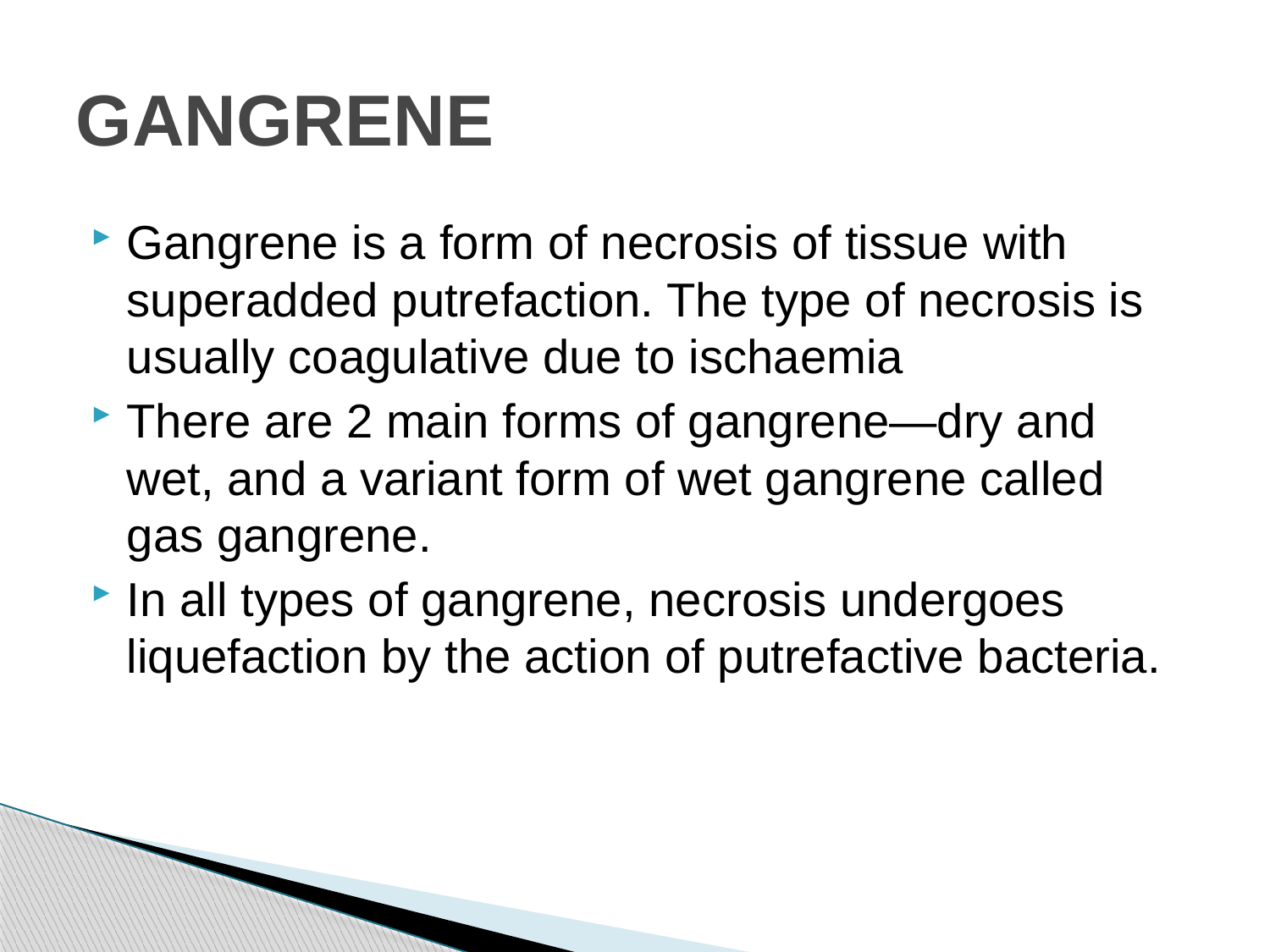

# GANGRENE
Gangrene is a form of necrosis of tissue with superadded putrefaction. The type of necrosis is usually coagulative due to ischaemia
There are 2 main forms of gangrene—dry and wet, and a variant form of wet gangrene called gas gangrene.
In all types of gangrene, necrosis undergoes liquefaction by the action of putrefactive bacteria.